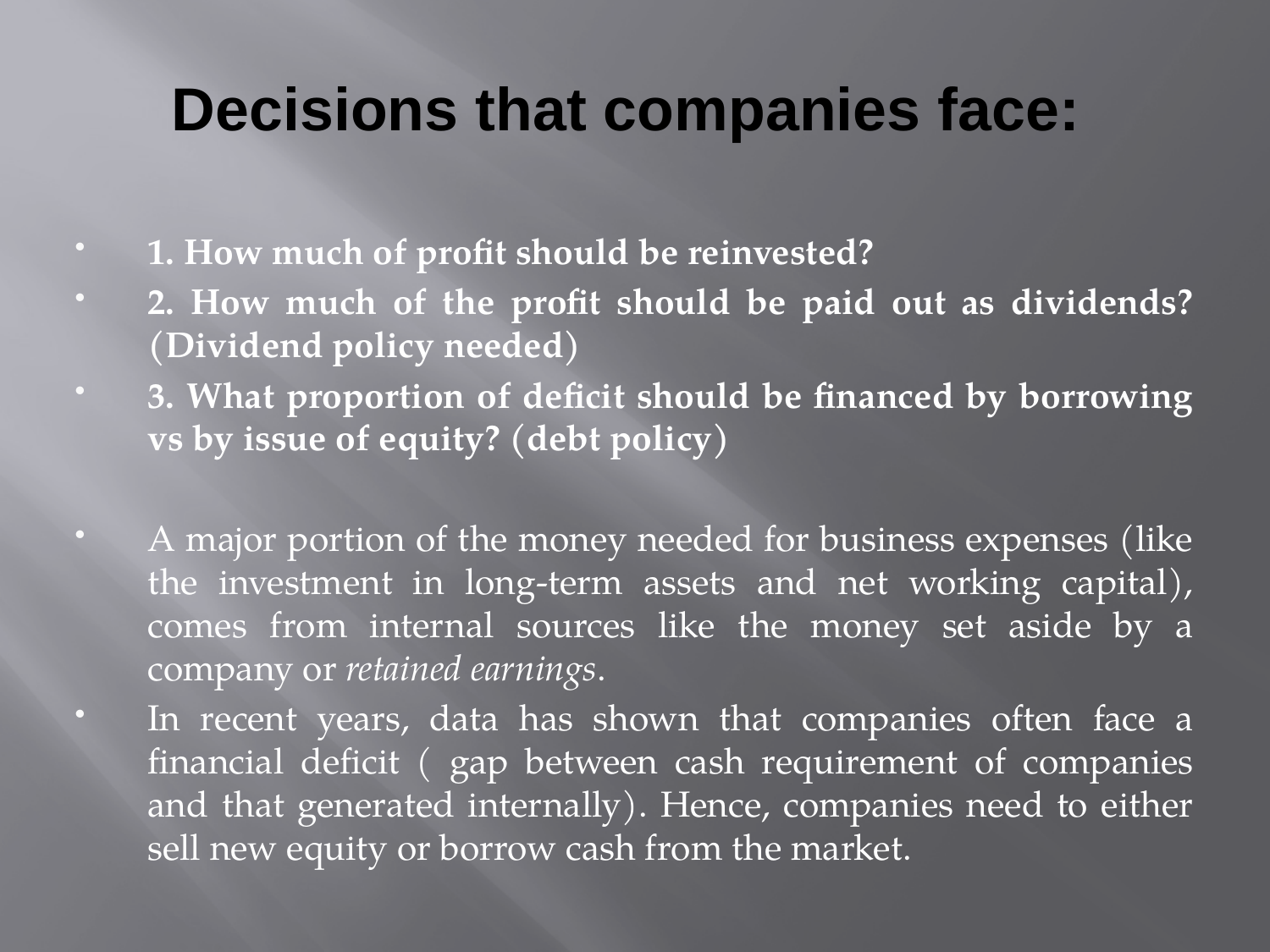

# Decisions that companies face:
1. How much of profit should be reinvested?
2. How much of the profit should be paid out as dividends? (Dividend policy needed)
3. What proportion of deficit should be financed by borrowing vs by issue of equity? (debt policy)

A major portion of the money needed for business expenses (like the investment in long-term assets and net working capital), comes from internal sources like the money set aside by a company or retained earnings.
In recent years, data has shown that companies often face a financial deficit ( gap between cash requirement of companies and that generated internally). Hence, companies need to either sell new equity or borrow cash from the market.